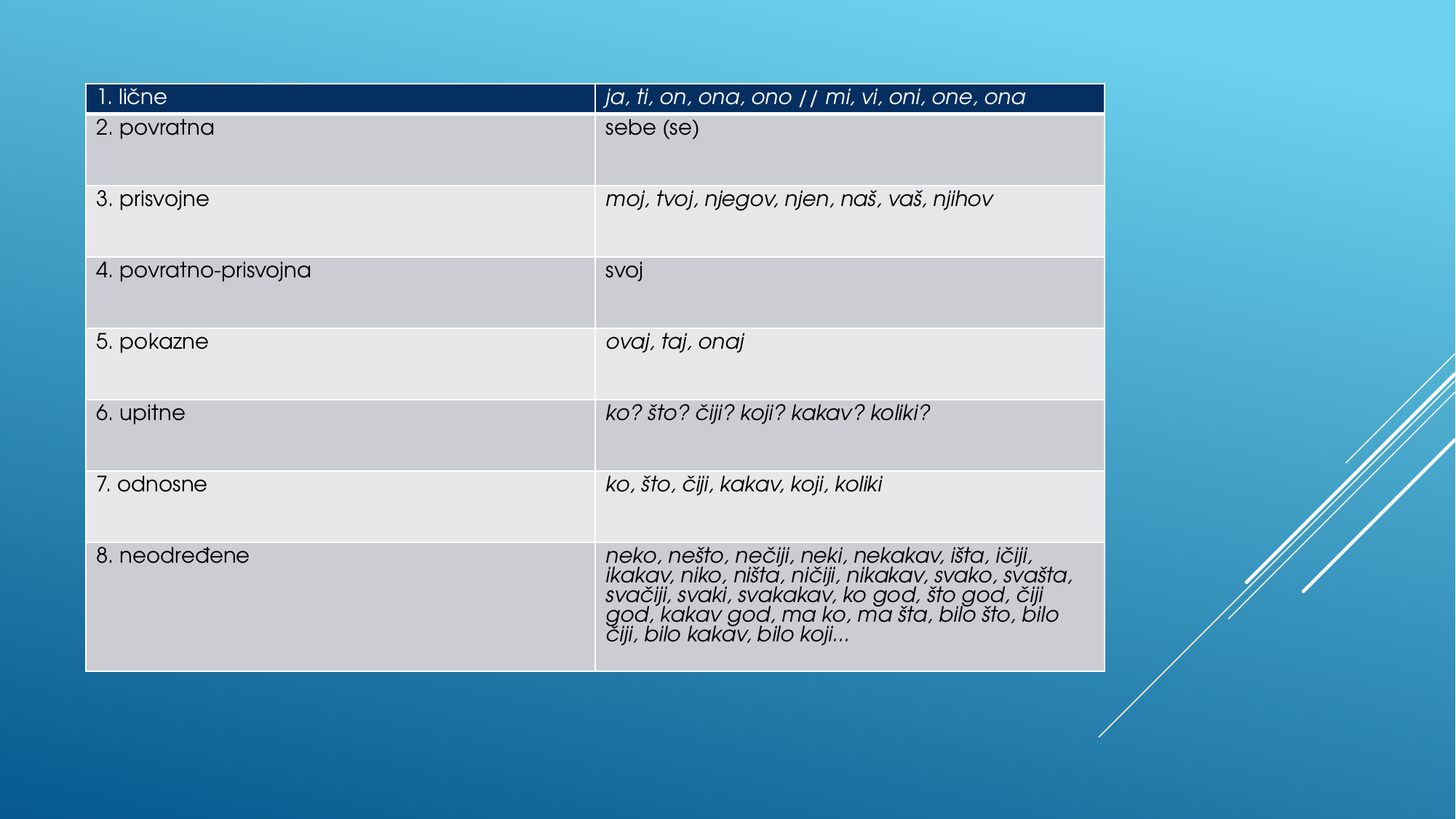

| 1. lične | ja, ti, on, ona, ono // mi, vi, oni, one, ona |
| --- | --- |
| 2. povratna | sebe (se) |
| 3. prisvojne | moj, tvoj, njegov, njen, naš, vaš, njihov |
| 4. povratno-prisvojna | svoj |
| 5. pokazne | ovaj, taj, onaj |
| 6. upitne | ko? što? čiji? koji? kakav? koliki? |
| 7. odnosne | ko, što, čiji, kakav, koji, koliki |
| 8. neodređene | neko, nešto, nečiji, neki, nekakav, išta, ičiji, ikakav, niko, ništa, ničiji, nikakav, svako, svašta, svačiji, svaki, svakakav, ko god, što god, čiji god, kakav god, ma ko, ma šta, bilo što, bilo čiji, bilo kakav, bilo koji... |